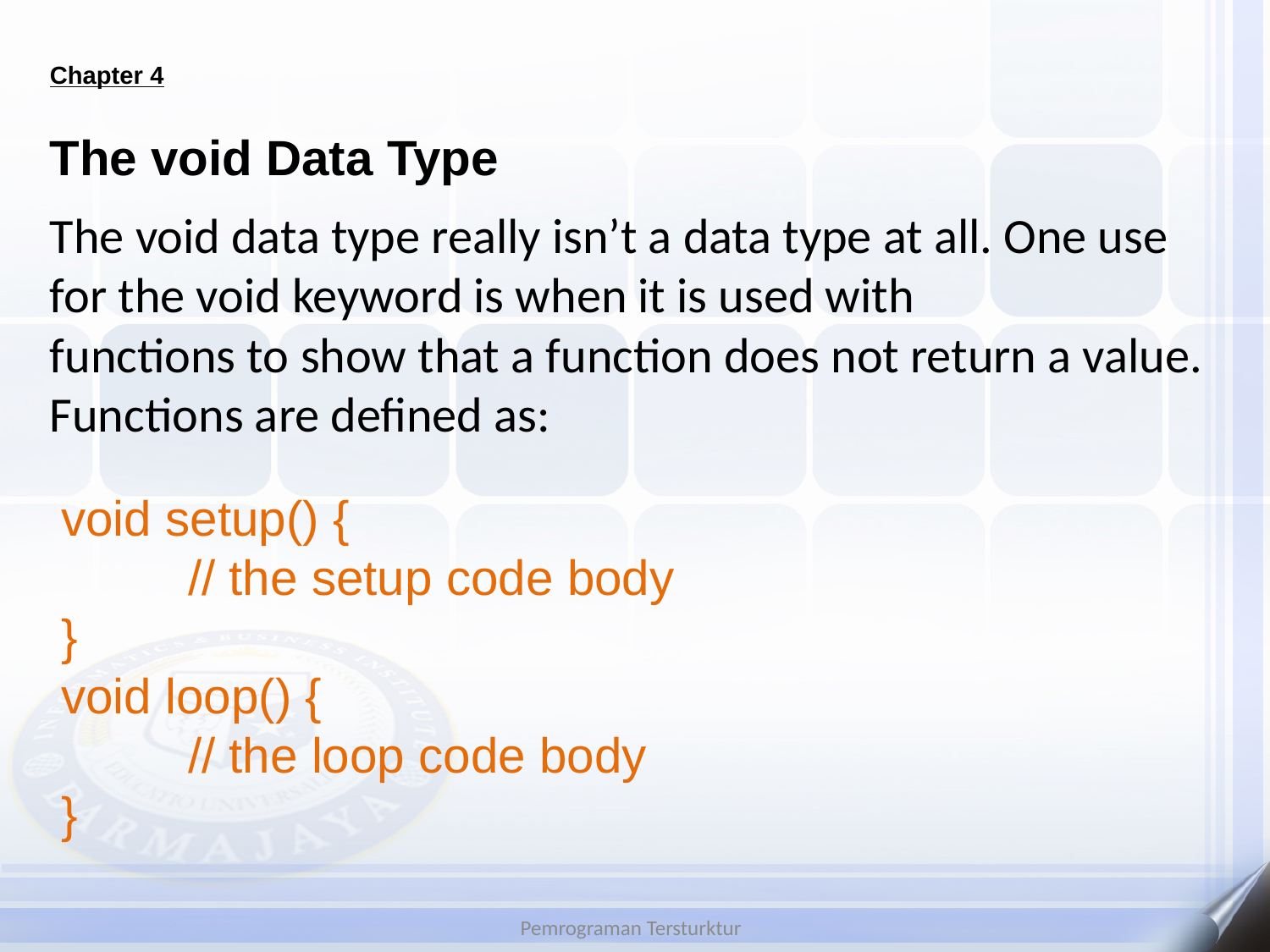

# Chapter 4
The void Data Type

The void data type really isn’t a data type at all. One use for the void keyword is when it is used with
functions to show that a function does not return a value. Functions are defined as:
void setup() {
	// the setup code body
}
void loop() {
	// the loop code body
}
Pemrograman Tersturktur